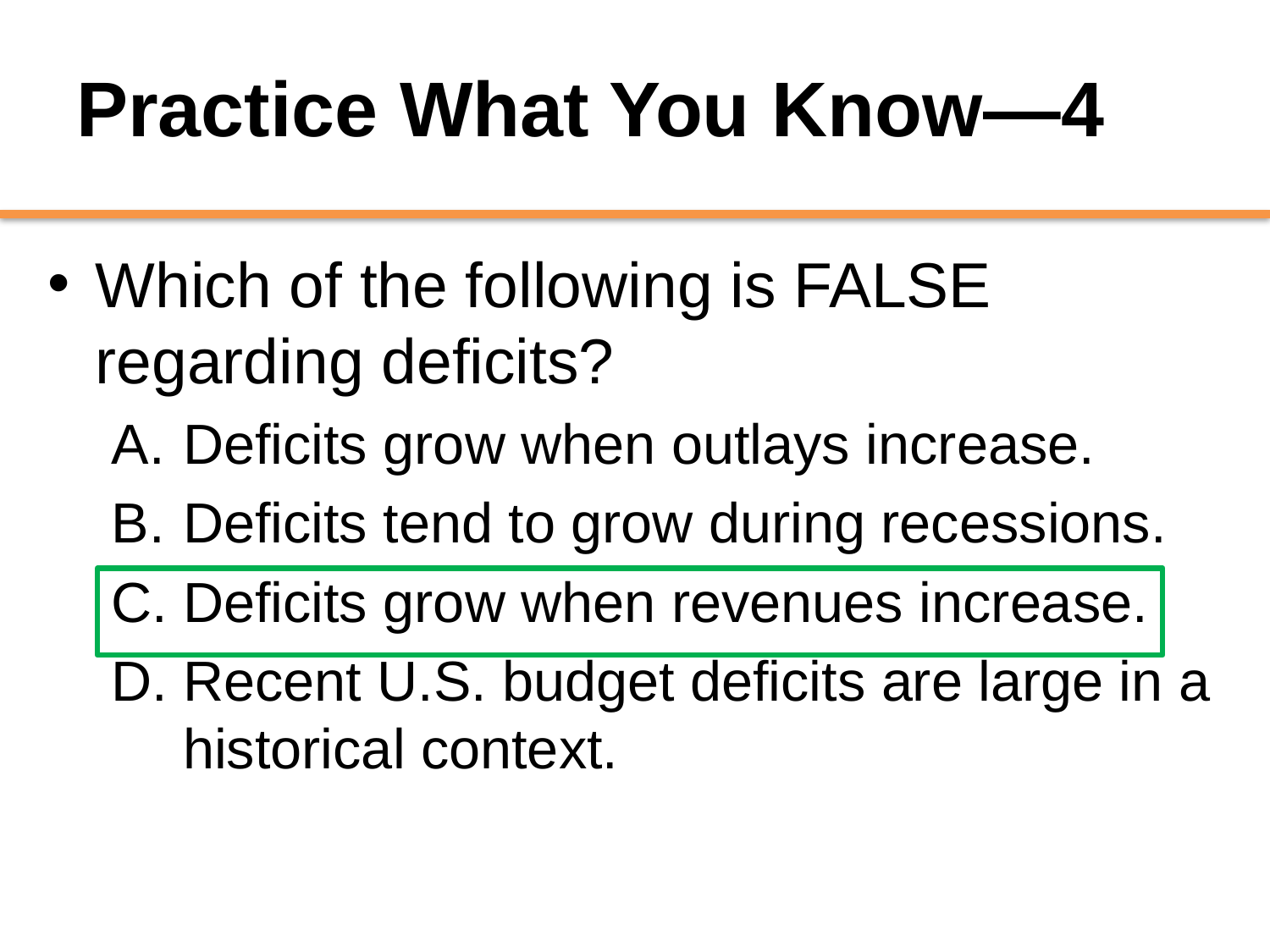

# Practice What You Know—4
Which of the following is FALSE regarding deficits?
Deficits grow when outlays increase.
Deficits tend to grow during recessions.
Deficits grow when revenues increase.
Recent U.S. budget deficits are large in a historical context.